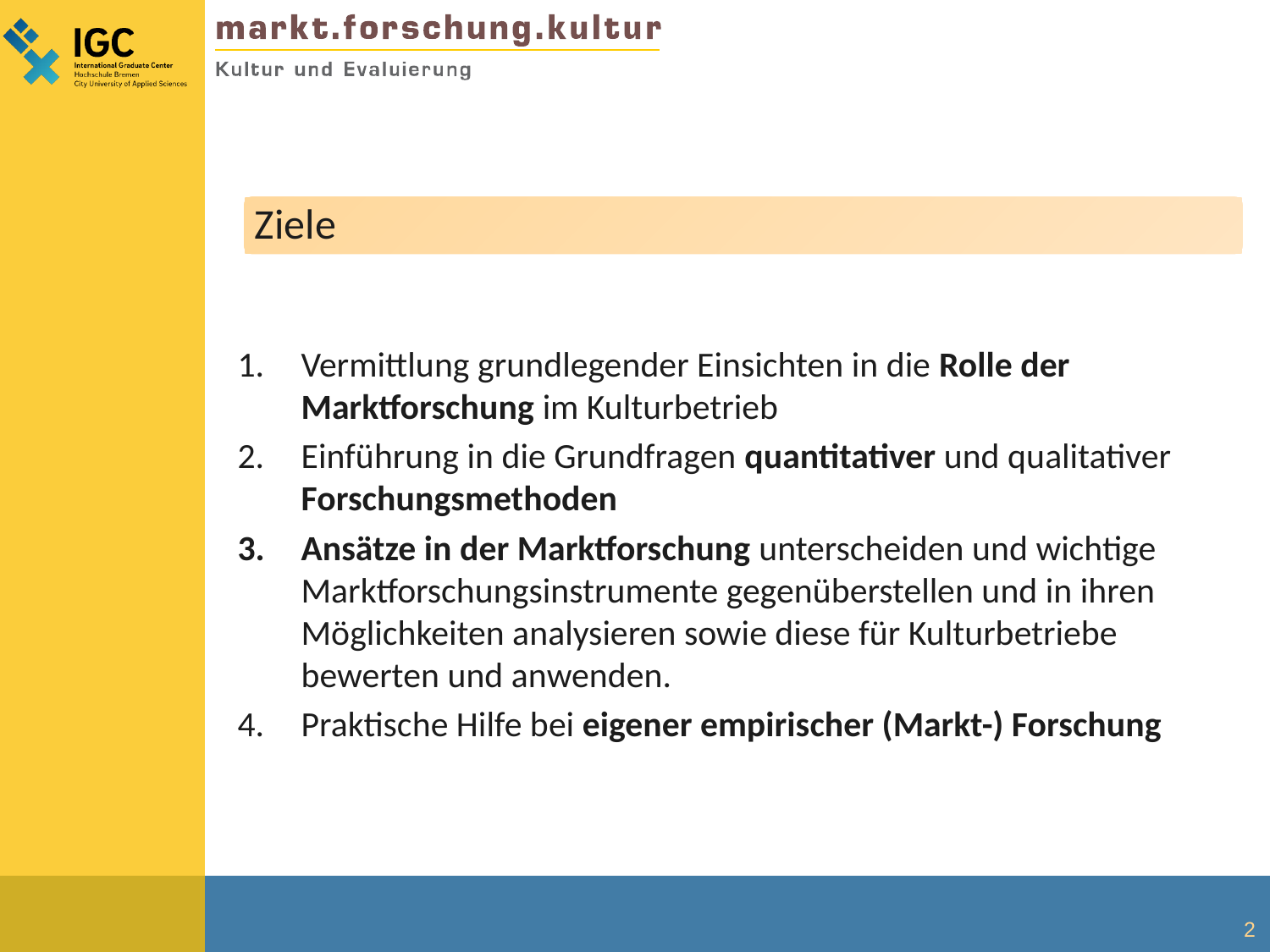

Ziele

Vermittlung grundlegender Einsichten in die Rolle der Marktforschung im Kulturbetrieb
Einführung in die Grundfragen quantitativer und qualitativer Forschungsmethoden
Ansätze in der Marktforschung unterscheiden und wichtige Marktforschungsinstrumente gegenüberstellen und in ihren Möglichkeiten analysieren sowie diese für Kulturbetriebe bewerten und anwenden.
Praktische Hilfe bei eigener empirischer (Markt-) Forschung
2